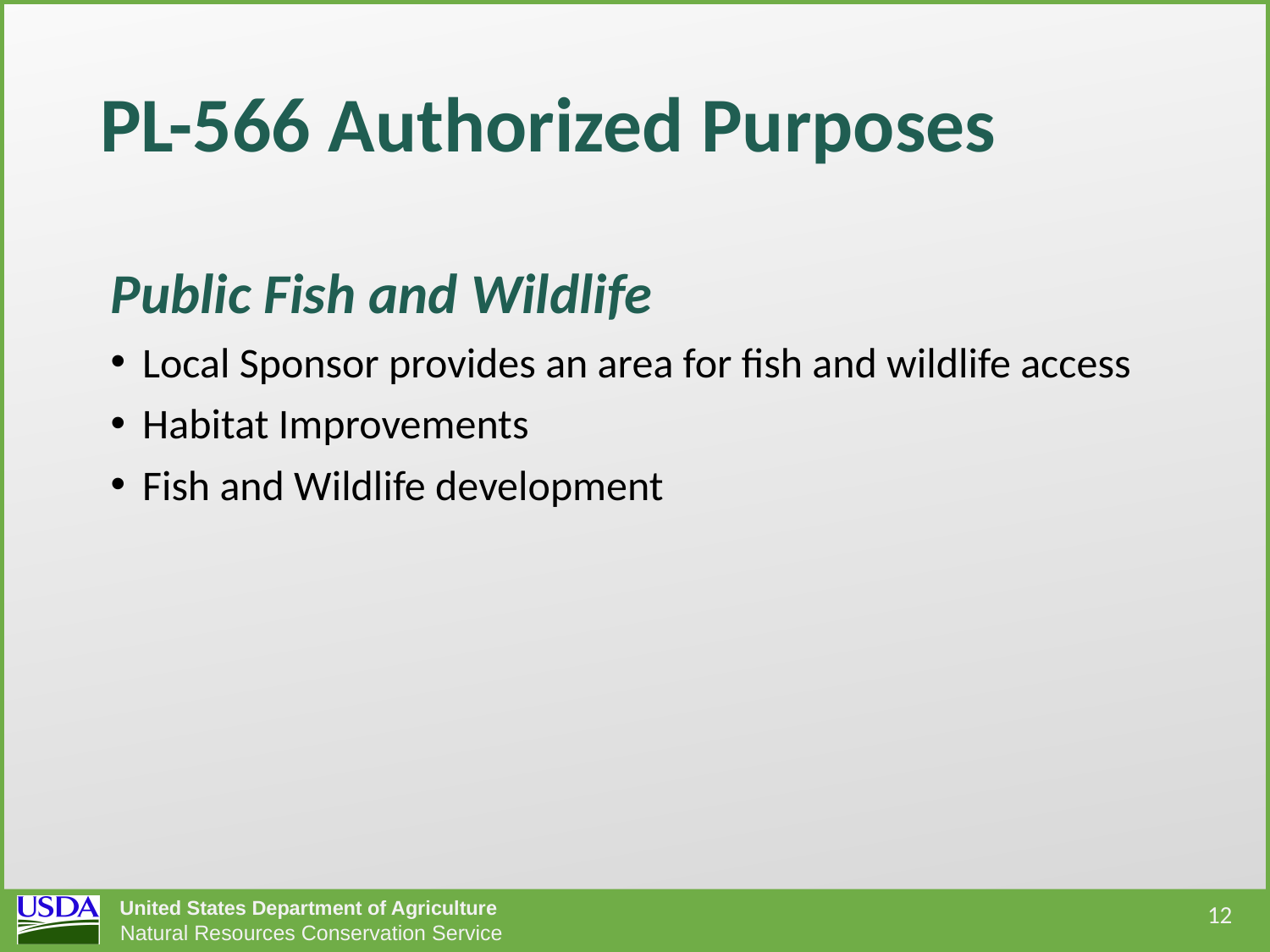

# PL-566 Authorized Purposes
Public Fish and Wildlife
Local Sponsor provides an area for fish and wildlife access
Habitat Improvements
Fish and Wildlife development
12